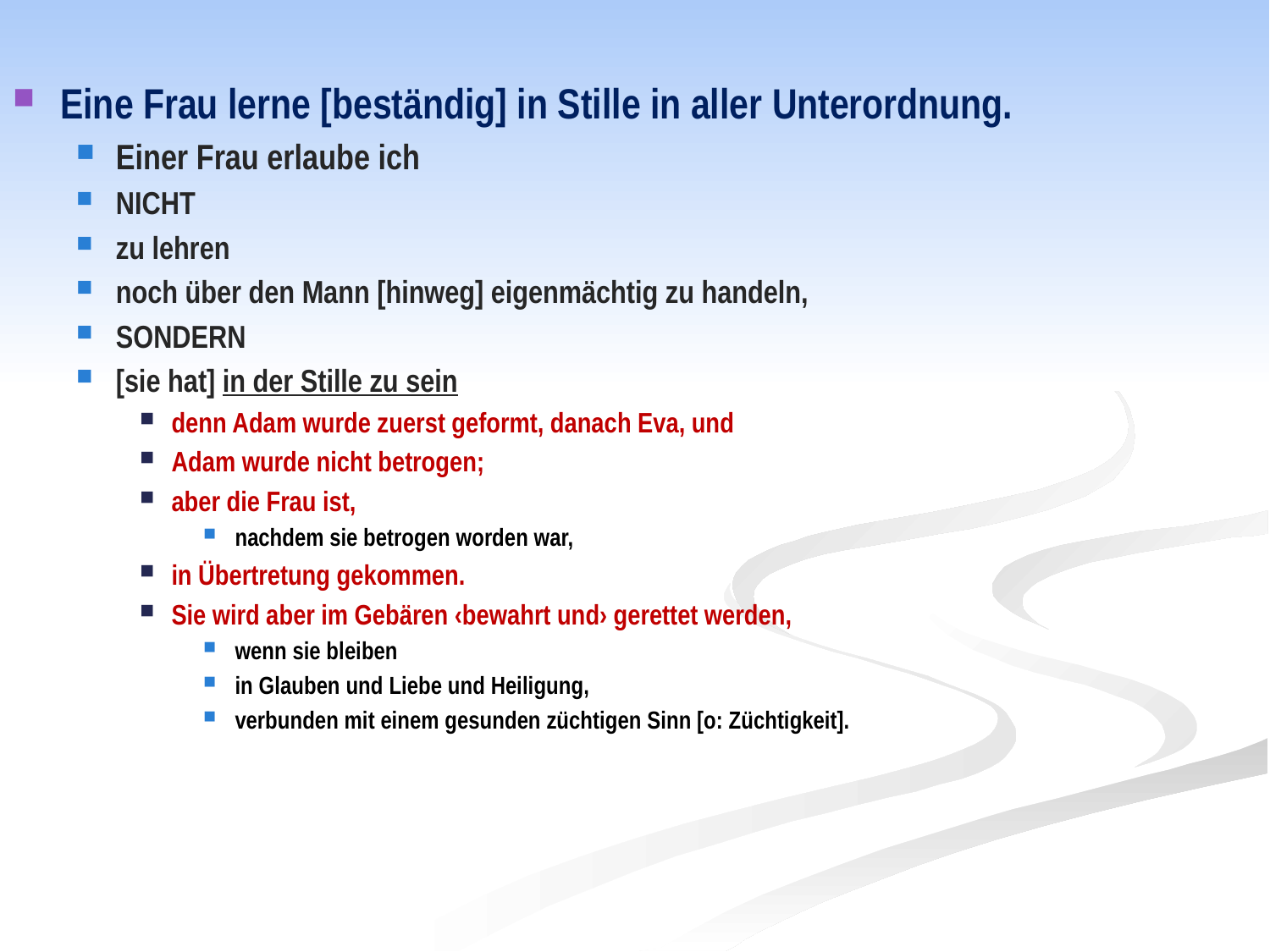

Eine Frau lerne [beständig] in Stille in aller Unterordnung.
Einer Frau erlaube ich
NICHT
zu lehren
noch über den Mann [hinweg] eigenmächtig zu handeln,
SONDERN
[sie hat] in der Stille zu sein
denn Adam wurde zuerst geformt, danach Eva, und
Adam wurde nicht betrogen;
aber die Frau ist,
nachdem sie betrogen worden war,
in Übertretung gekommen.
Sie wird aber im Gebären ‹bewahrt und› gerettet werden,
wenn sie bleiben
in Glauben und Liebe und Heiligung,
verbunden mit einem gesunden züchtigen Sinn [o: Züchtigkeit].